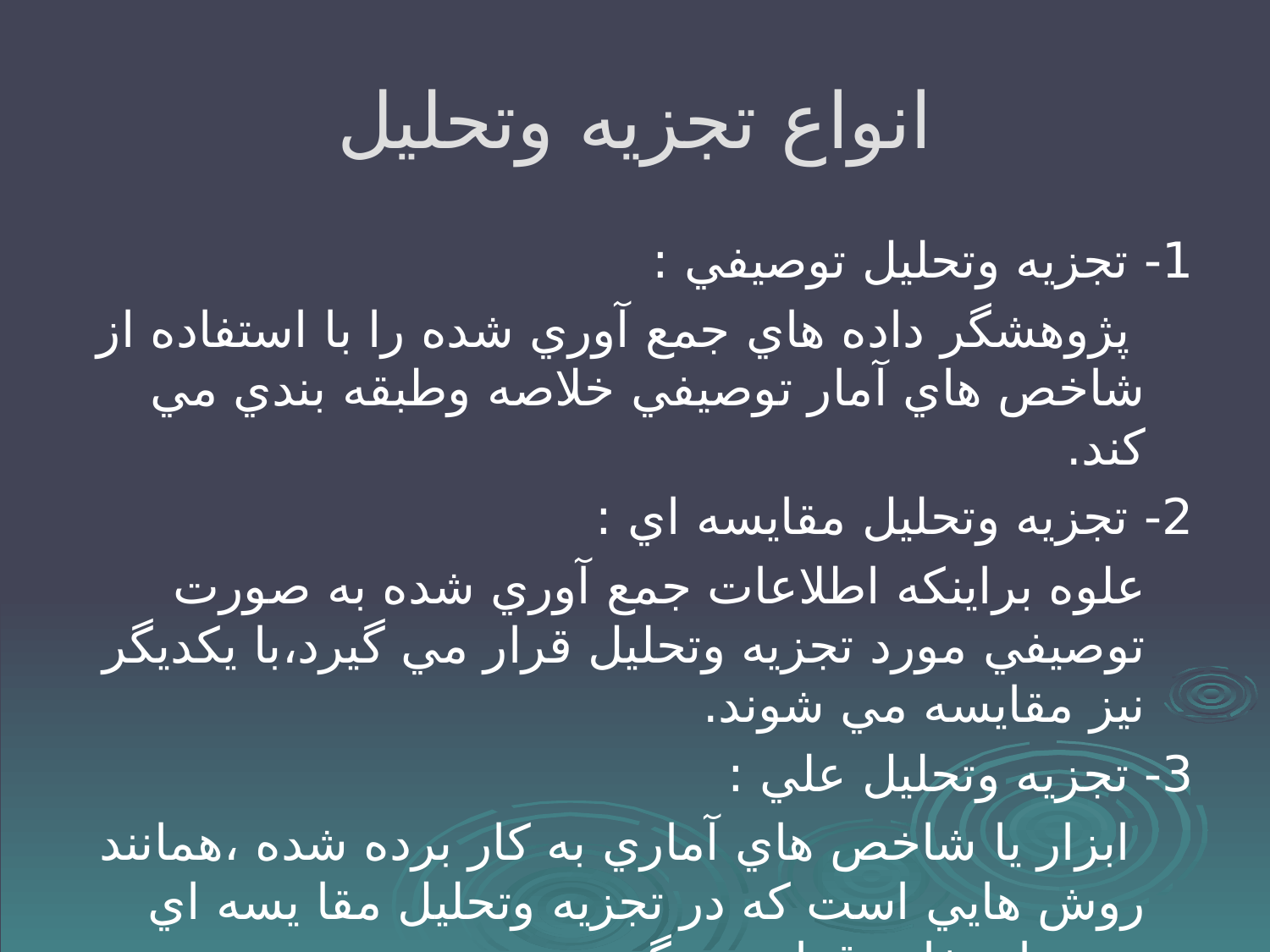

# انواع تجزيه وتحليل
1- تجزيه وتحليل توصيفي :
    پژوهشگر داده هاي جمع آوري شده را با استفاده از شاخص هاي آمار توصيفي خلاصه وطبقه بندي مي كند.
2- تجزيه وتحليل مقايسه اي :
   علوه براينكه اطلاعات جمع آوري شده به صورت توصيفي مورد تجزيه وتحليل قرار مي گيرد،با يكديگر نيز مقايسه مي شوند.
3- تجزيه وتحليل علي :
    ابزار يا شاخص هاي آماري به كار برده شده ،همانند روش هايي است كه در تجزيه وتحليل مقا يسه اي مورد استفاده قرار مي گيرد.